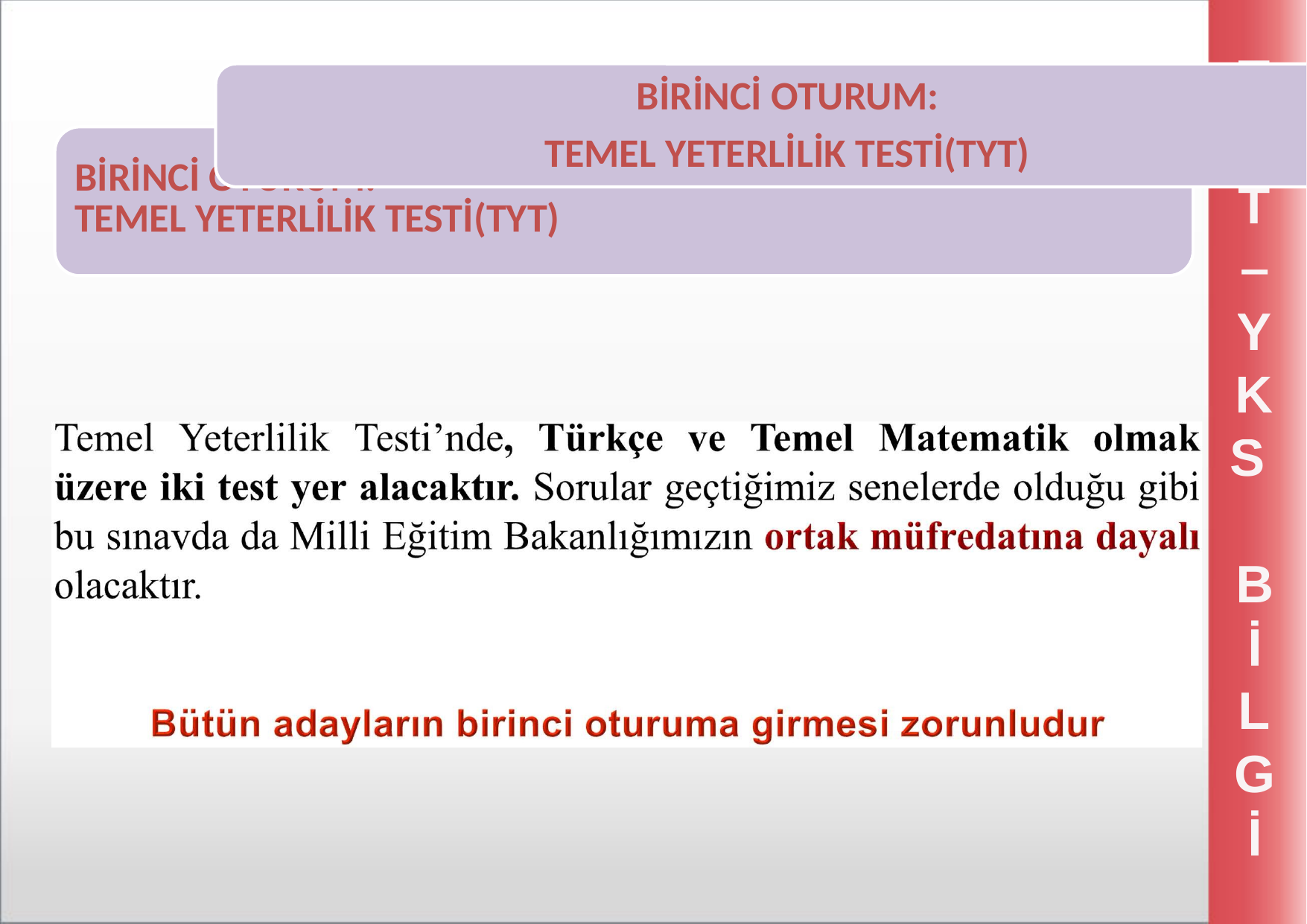

BİRİNCİ OTURUM:
TEMEL YETERLİLİK TESTİ(TYT)
TYT – YKS

B
İ
LGİ
BİRİNCİ OTURUM:
TEMEL YETERLİLİK TESTİ(TYT)